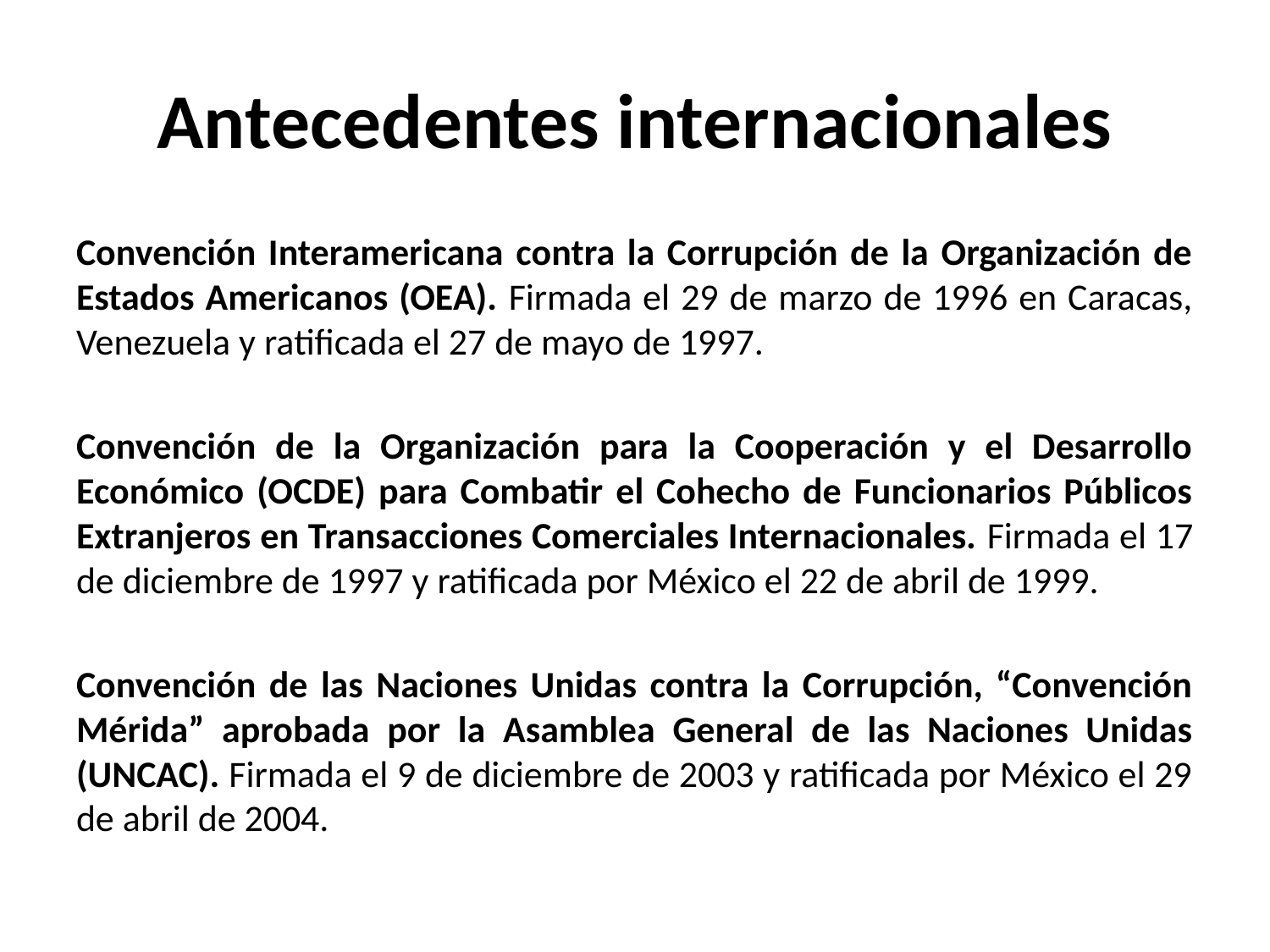

# Antecedentes internacionales
Convención Interamericana contra la Corrupción de la Organización de Estados Americanos (OEA). Firmada el 29 de marzo de 1996 en Caracas, Venezuela y ratificada el 27 de mayo de 1997.

Convención de la Organización para la Cooperación y el Desarrollo Económico (OCDE) para Combatir el Cohecho de Funcionarios Públicos Extranjeros en Transacciones Comerciales Internacionales. Firmada el 17 de diciembre de 1997 y ratificada por México el 22 de abril de 1999.

Convención de las Naciones Unidas contra la Corrupción, “Convención Mérida” aprobada por la Asamblea General de las Naciones Unidas (UNCAC). Firmada el 9 de diciembre de 2003 y ratificada por México el 29 de abril de 2004.